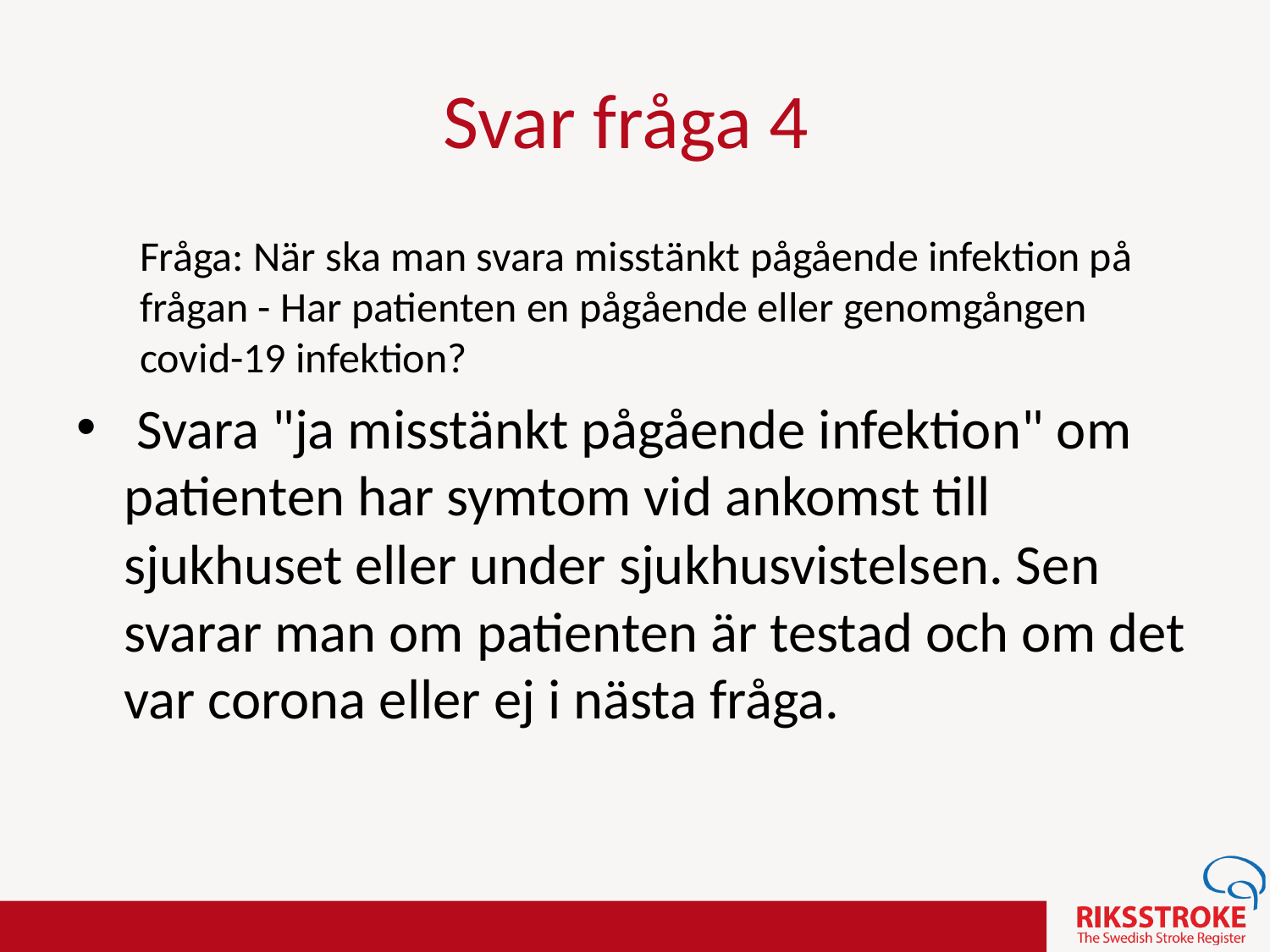

Svar fråga 4
Fråga: När ska man svara misstänkt pågående infektion på frågan - Har patienten en pågående eller genomgången covid-19 infektion?
 Svara "ja misstänkt pågående infektion" om patienten har symtom vid ankomst till sjukhuset eller under sjukhusvistelsen. Sen svarar man om patienten är testad och om det var corona eller ej i nästa fråga.